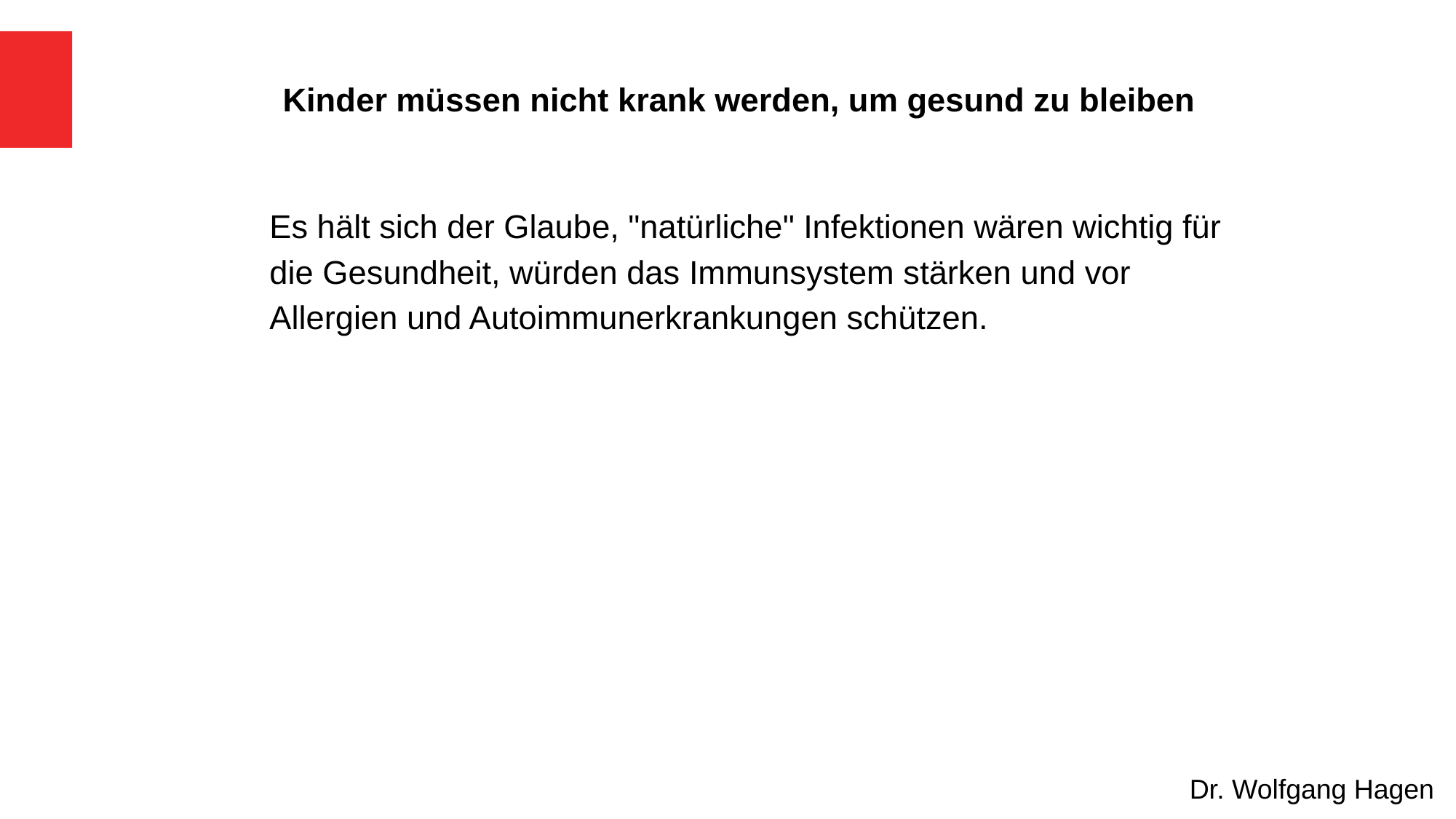

# Kinder müssen nicht krank werden, um gesund zu bleiben

Es hält sich der Glaube, "natürliche" Infektionen wären wichtig für die Gesundheit, würden das Immunsystem stärken und vor Allergien und Autoimmunerkrankungen schützen.

Dr. Wolfgang Hagen